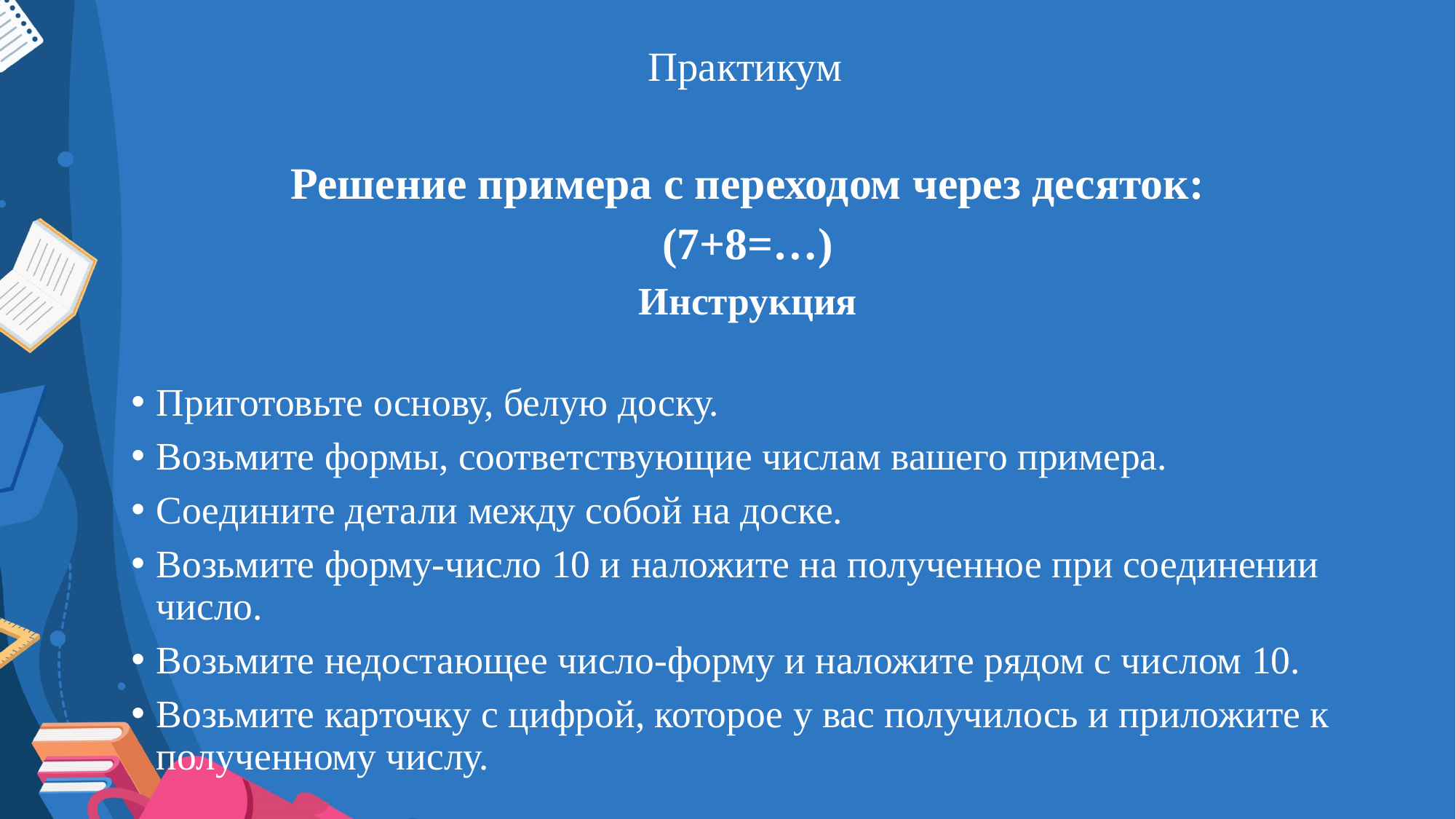

# Практикум
Решение примера с переходом через десяток:
(7+8=…)
Инструкция

Приготовьте основу, белую доску.
Возьмите формы, соответствующие числам вашего примера.
Соедините детали между собой на доске.
Возьмите форму-число 10 и наложите на полученное при соединении число.
Возьмите недостающее число-форму и наложите рядом с числом 10.
Возьмите карточку с цифрой, которое у вас получилось и приложите к полученному числу.